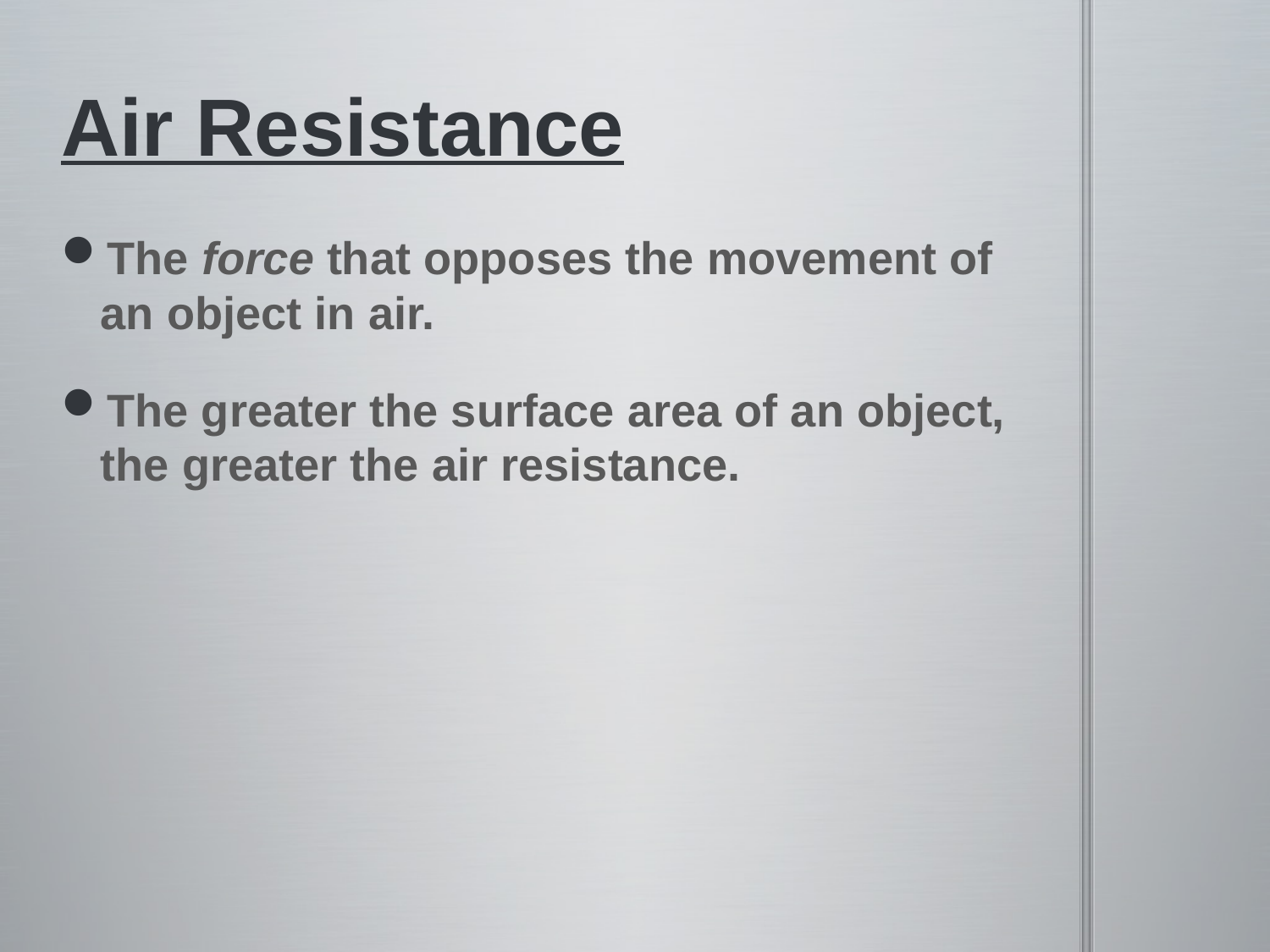

# Air Resistance
The force that opposes the movement of an object in air.
The greater the surface area of an object, the greater the air resistance.